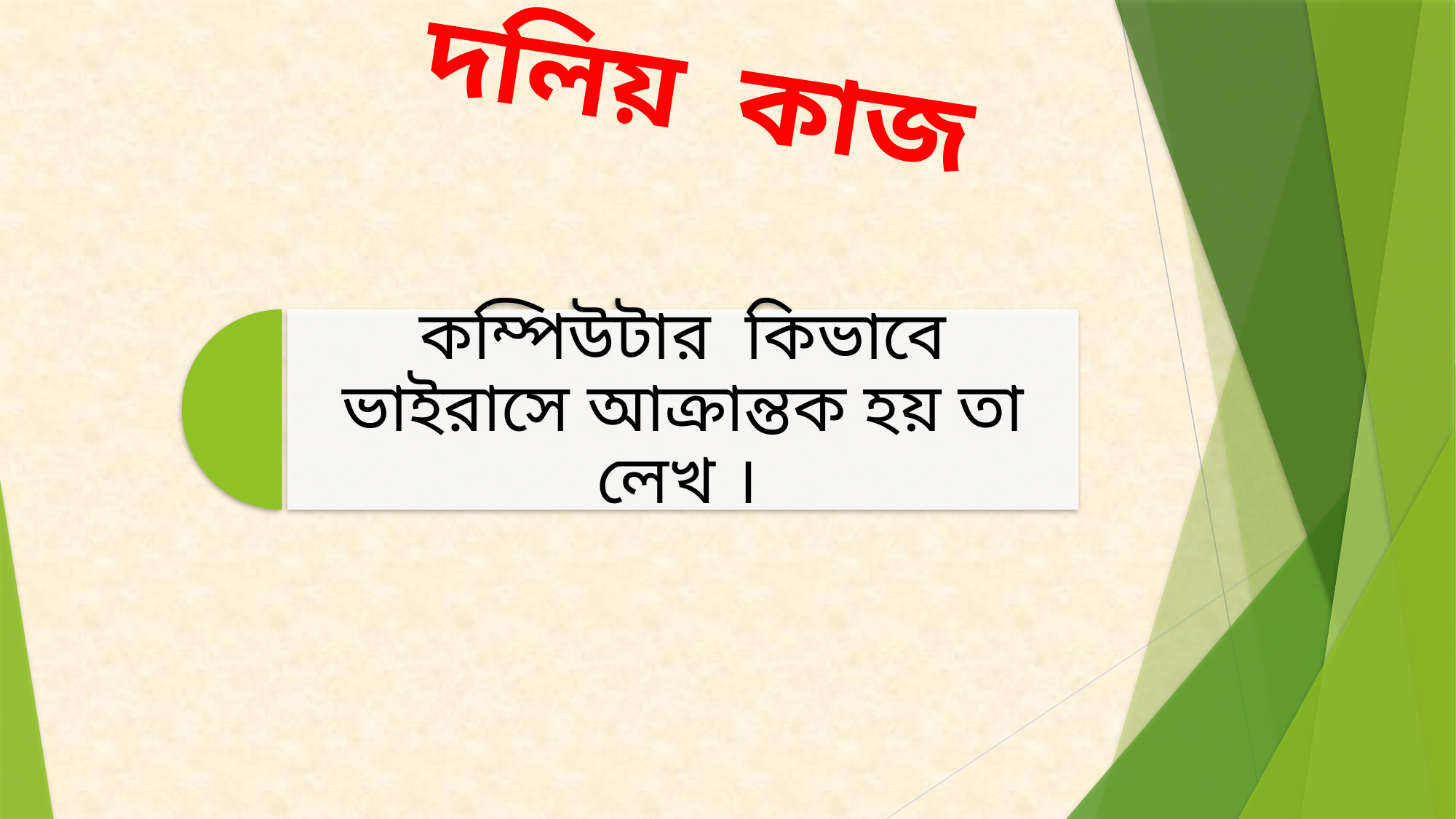

দলিয়  কাজ
কম্পিউটার  কিভাবে ভাইরাসে আক্রান্তক হয় তা লেখ ।